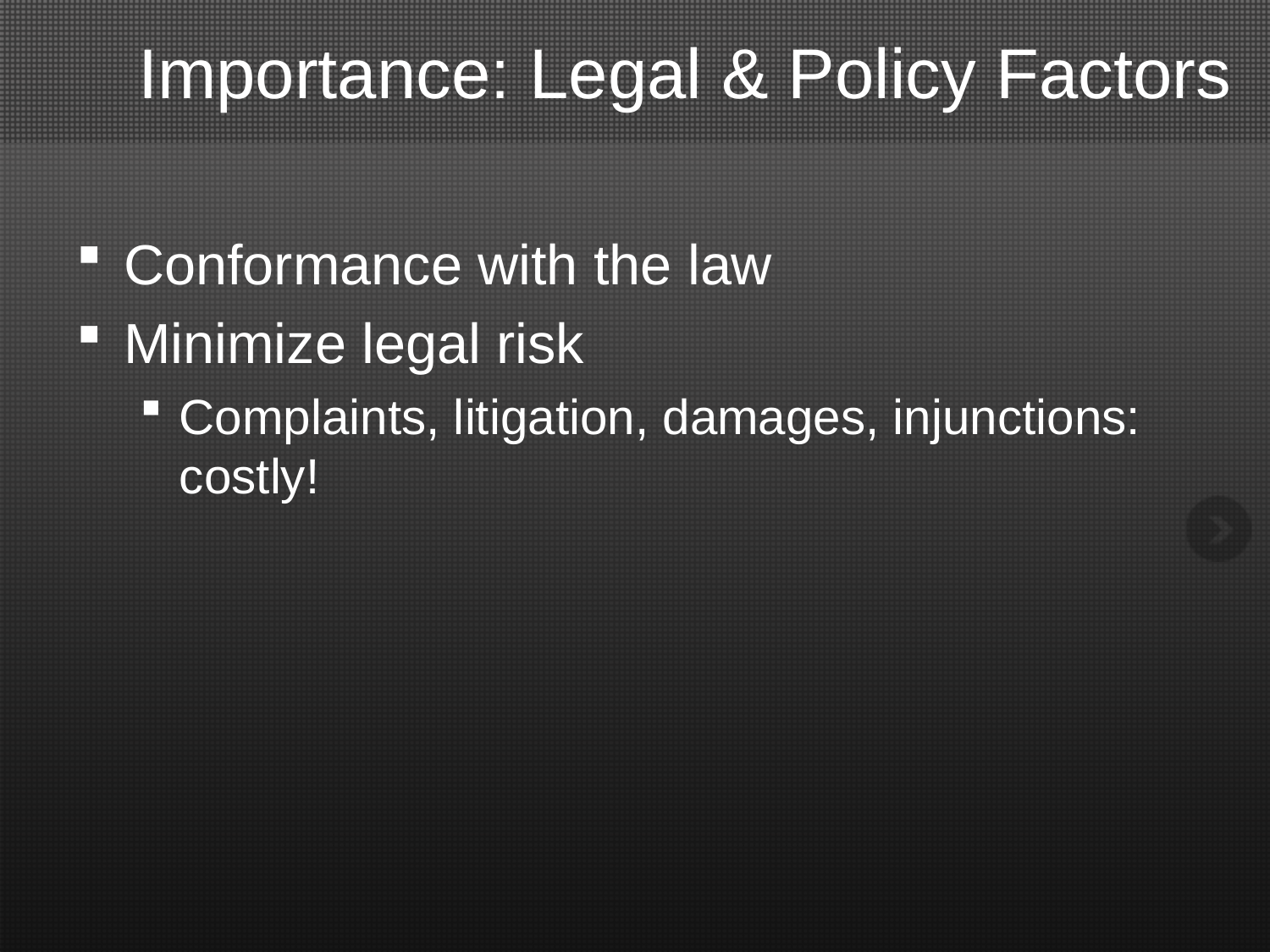

# Importance: Legal & Policy Factors
Conformance with the law
Minimize legal risk
Complaints, litigation, damages, injunctions: costly!